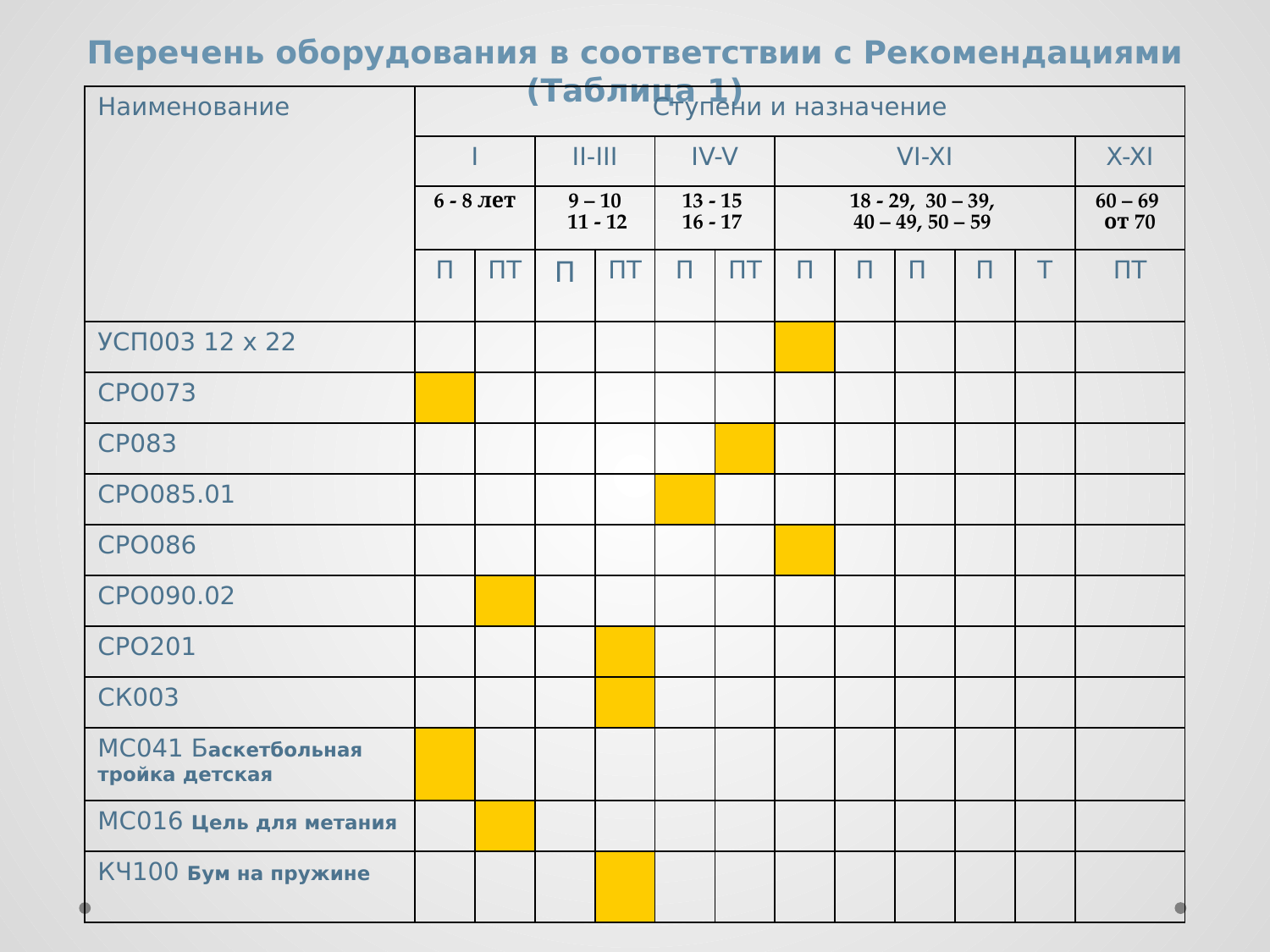

Перечень оборудования в соответствии с Рекомендациями (Таблица 1)
| Наименование | Ступени и назначение |  |  |  |  |  |  |  |  |  |  |  |
| --- | --- | --- | --- | --- | --- | --- | --- | --- | --- | --- | --- | --- |
|  | I |  | II-III |  | IV-V |  | VI-XI |  |  |  |  | X-XI |
|  | 6 - 8 лет |  | 9 – 10 11 - 12 |  | 13 - 15 16 - 17 |  | 18 - 29, 30 – 39, 40 – 49, 50 – 59 |  |  |  |  | 60 – 69 от 70 |
|  | П | ПТ | П | ПТ | П | ПТ | П | П | П | П | Т | ПТ |
| УСП003 12 х 22 |  |  |  |  |  |  |  |  |  |  |  |  |
| СРО073 |  |  |  |  |  |  |  |  |  |  |  |  |
| СР083 |  |  |  |  |  |  |  |  |  |  |  |  |
| СРО085.01 |  |  |  |  |  |  |  |  |  |  |  |  |
| СРО086 |  |  |  |  |  |  |  |  |  |  |  |  |
| СРО090.02 |  |  |  |  |  |  |  |  |  |  |  |  |
| СРО201 |  |  |  |  |  |  |  |  |  |  |  |  |
| СК003 |  |  |  |  |  |  |  |  |  |  |  |  |
| МС041 Баскетбольная тройка детская |  |  |  |  |  |  |  |  |  |  |  |  |
| МС016 Цель для метания |  |  |  |  |  |  |  |  |  |  |  |  |
| КЧ100 Бум на пружине |  |  |  |  |  |  |  |  |  |  |  |  |